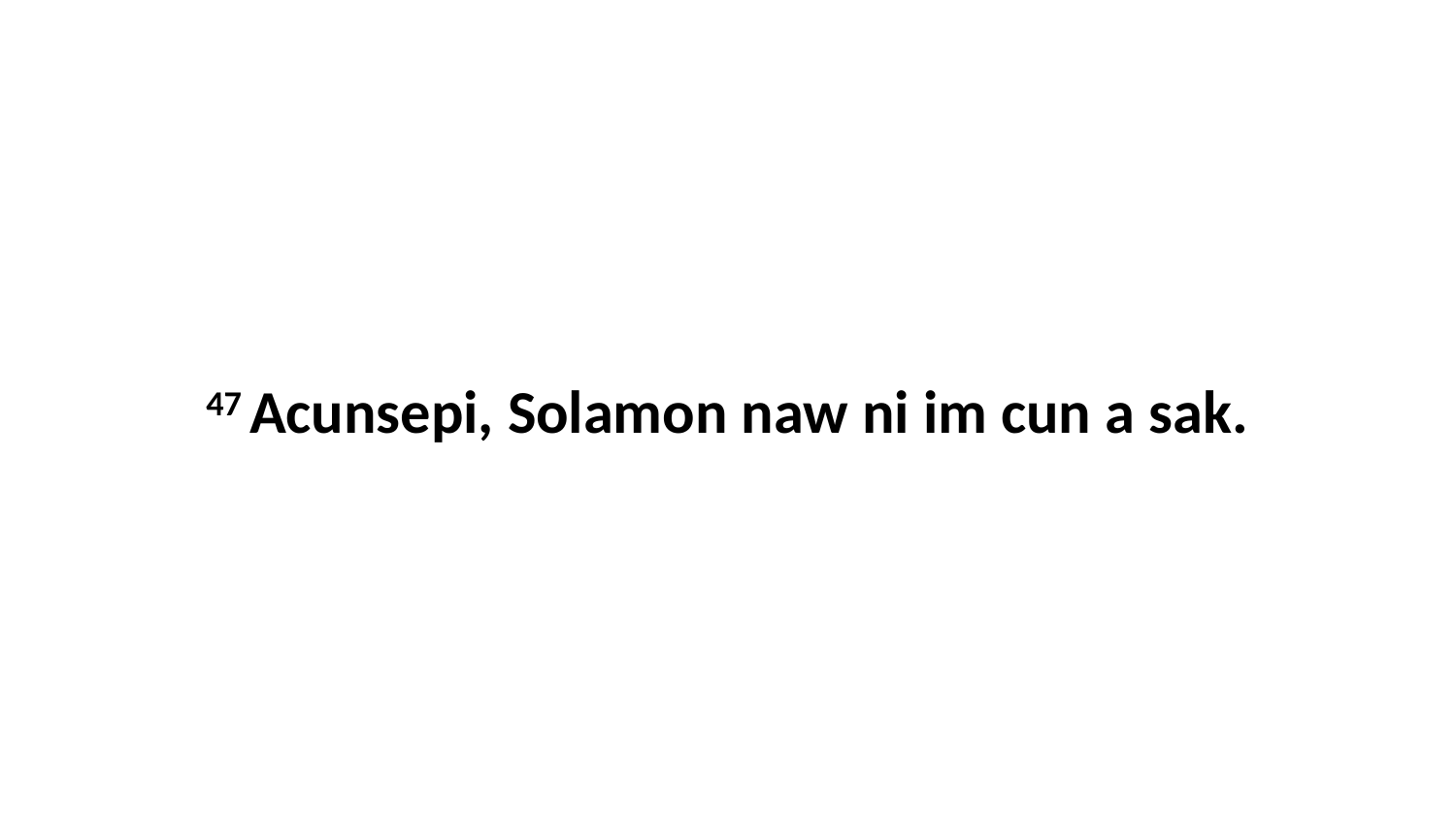

47 Acunsepi, Solamon naw ni im cun a sak.